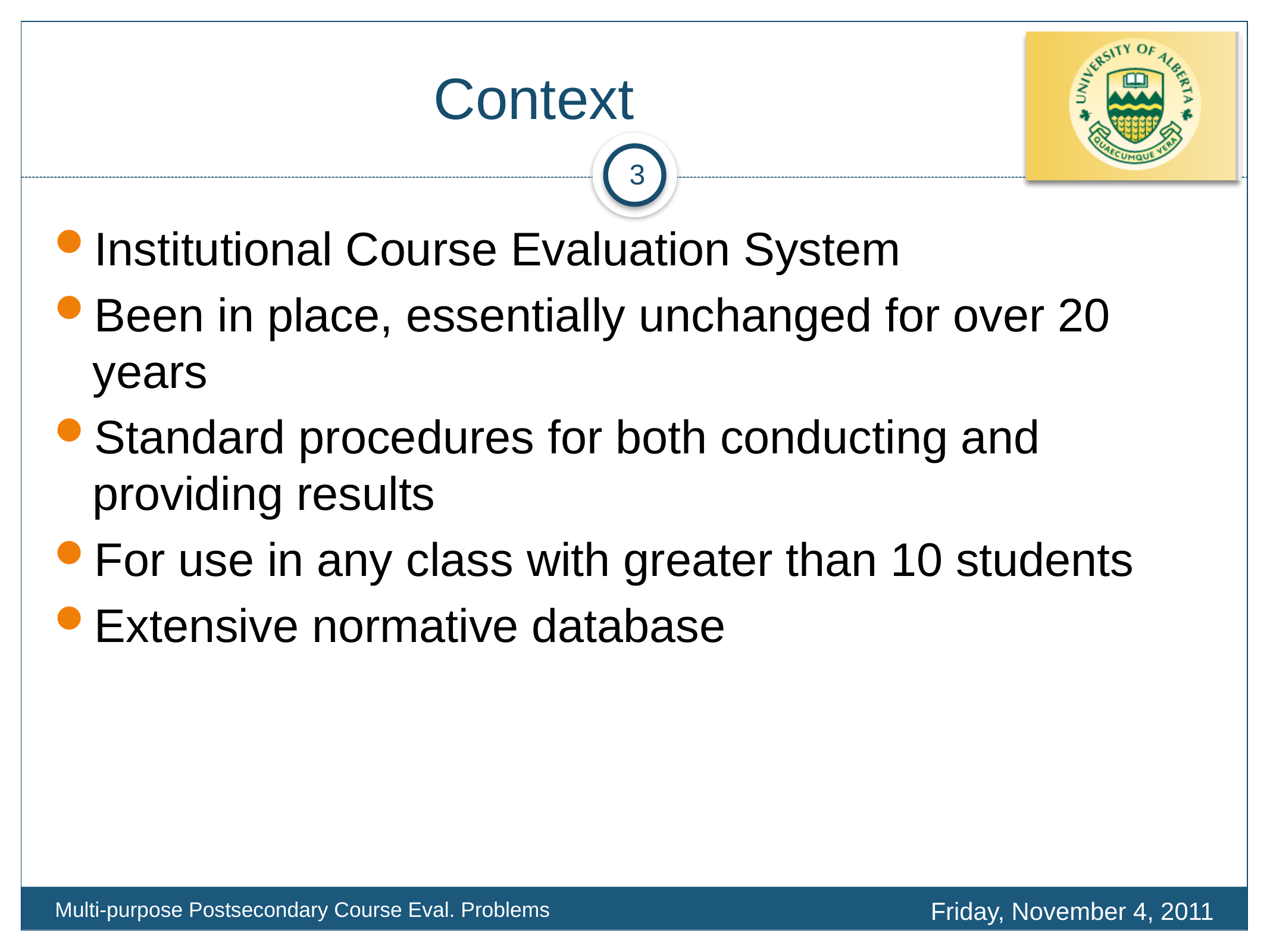

# Context
3
Institutional Course Evaluation System
Been in place, essentially unchanged for over 20 years
Standard procedures for both conducting and providing results
For use in any class with greater than 10 students
Extensive normative database
Friday, November 4, 2011
Multi-purpose Postsecondary Course Eval. Problems